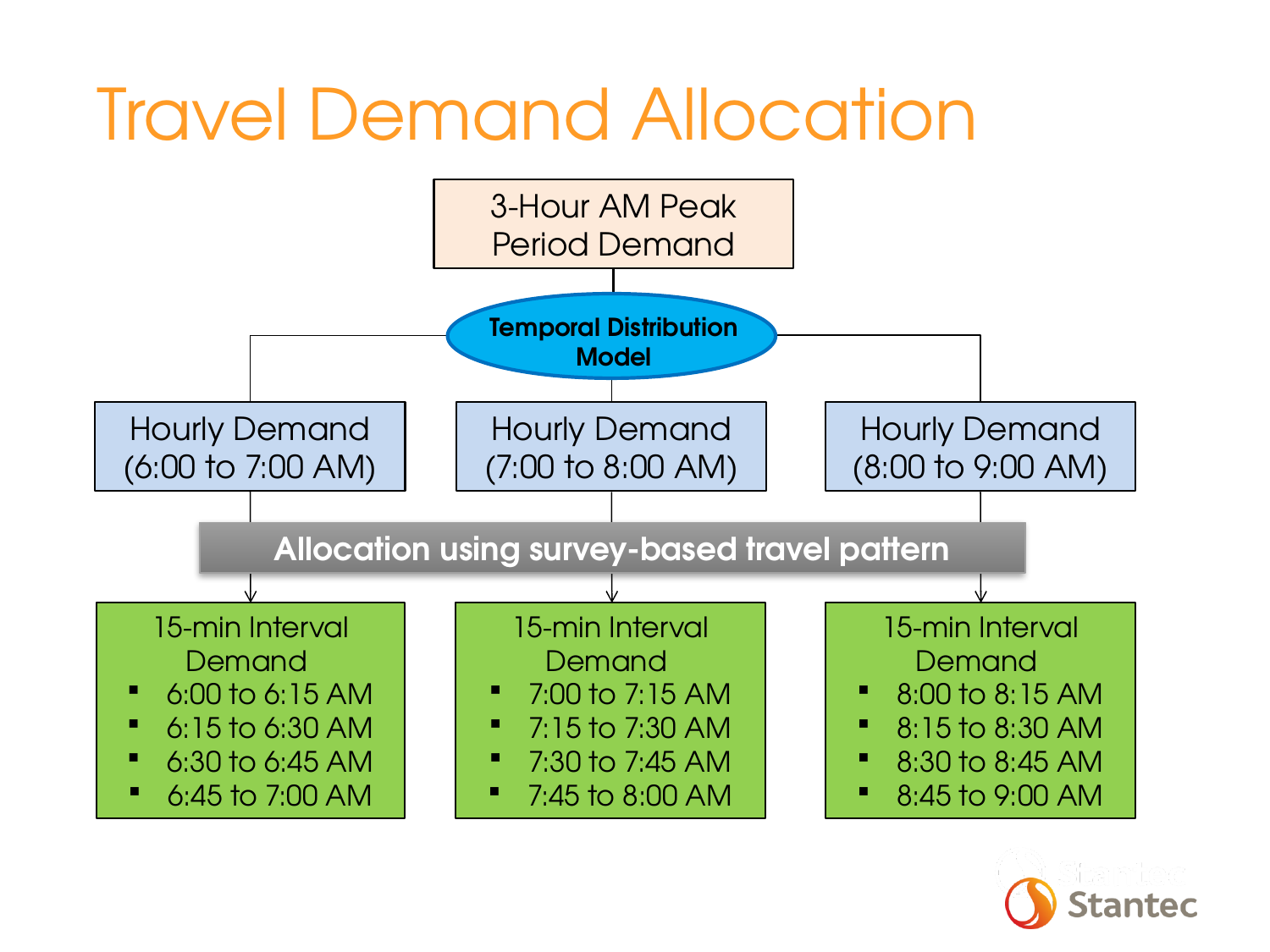

Travel Demand Allocation
3-Hour AM Peak Period Demand

Temporal Distribution Model
Hourly Demand (6:00 to 7:00 AM)
Hourly Demand (7:00 to 8:00 AM)
Hourly Demand (8:00 to 9:00 AM)
Allocation using survey-based travel pattern
15-min Interval Demand
6:00 to 6:15 AM
6:15 to 6:30 AM
6:30 to 6:45 AM
6:45 to 7:00 AM
15-min Interval Demand
7:00 to 7:15 AM
7:15 to 7:30 AM
7:30 to 7:45 AM
7:45 to 8:00 AM
15-min Interval Demand
8:00 to 8:15 AM
8:15 to 8:30 AM
8:30 to 8:45 AM
8:45 to 9:00 AM